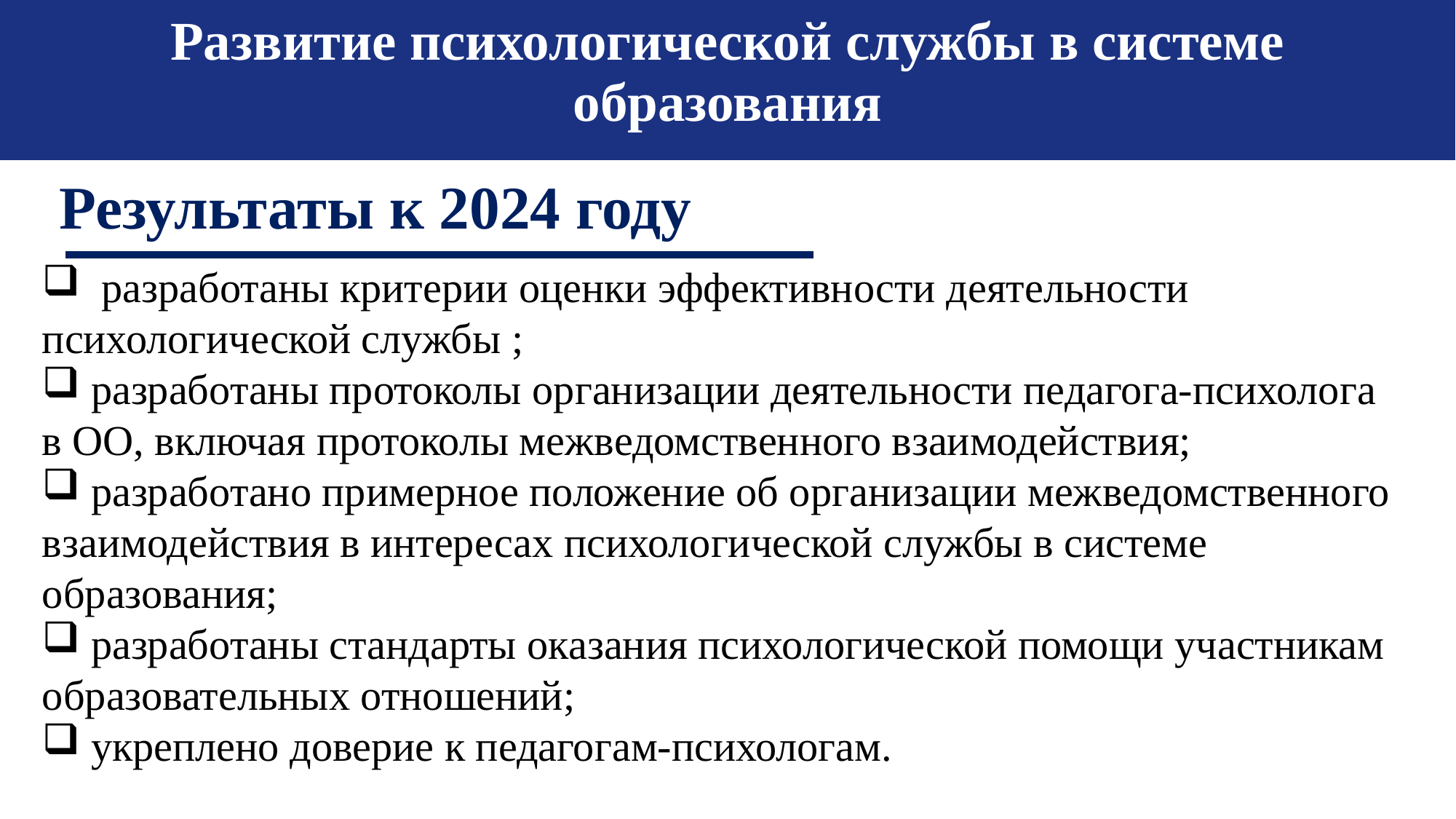

Развитие психологической службы в системе образования
Результаты к 2024 году
  разработаны критерии оценки эффективности деятельности психологической службы ;
 разработаны протоколы организации деятельности педагога-психолога в ОО, включая протоколы межведомственного взаимодействия;
 разработано примерное положение об организации межведомственного взаимодействия в интересах психологической службы в системе образования;
 разработаны стандарты оказания психологической помощи участникам образовательных отношений;
 укреплено доверие к педагогам-психологам.